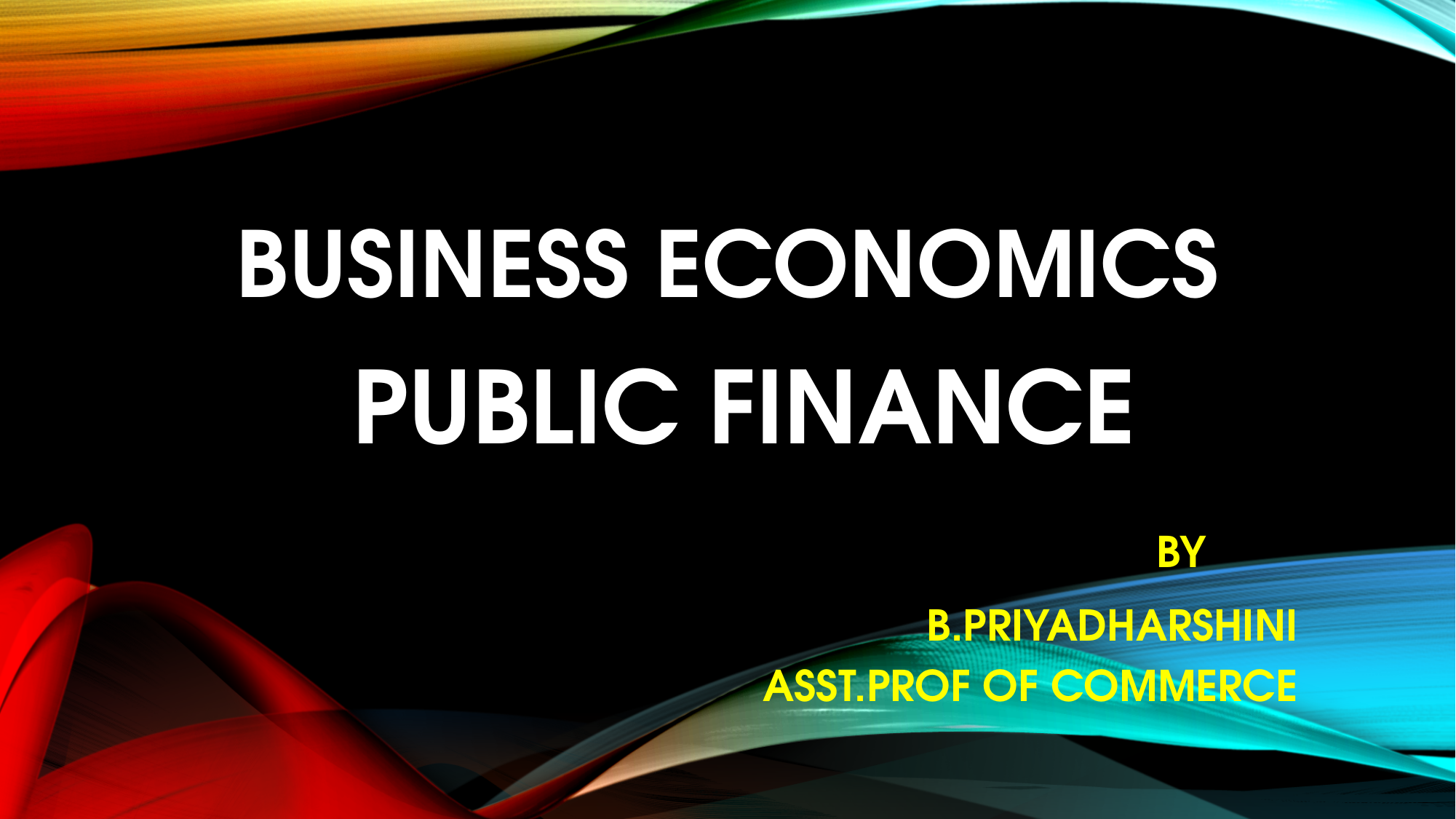

# Business Economics
PUBLIC FINANCE
								BY
B.PRIYADHARSHINI
ASST.PROF OF COMMERCE